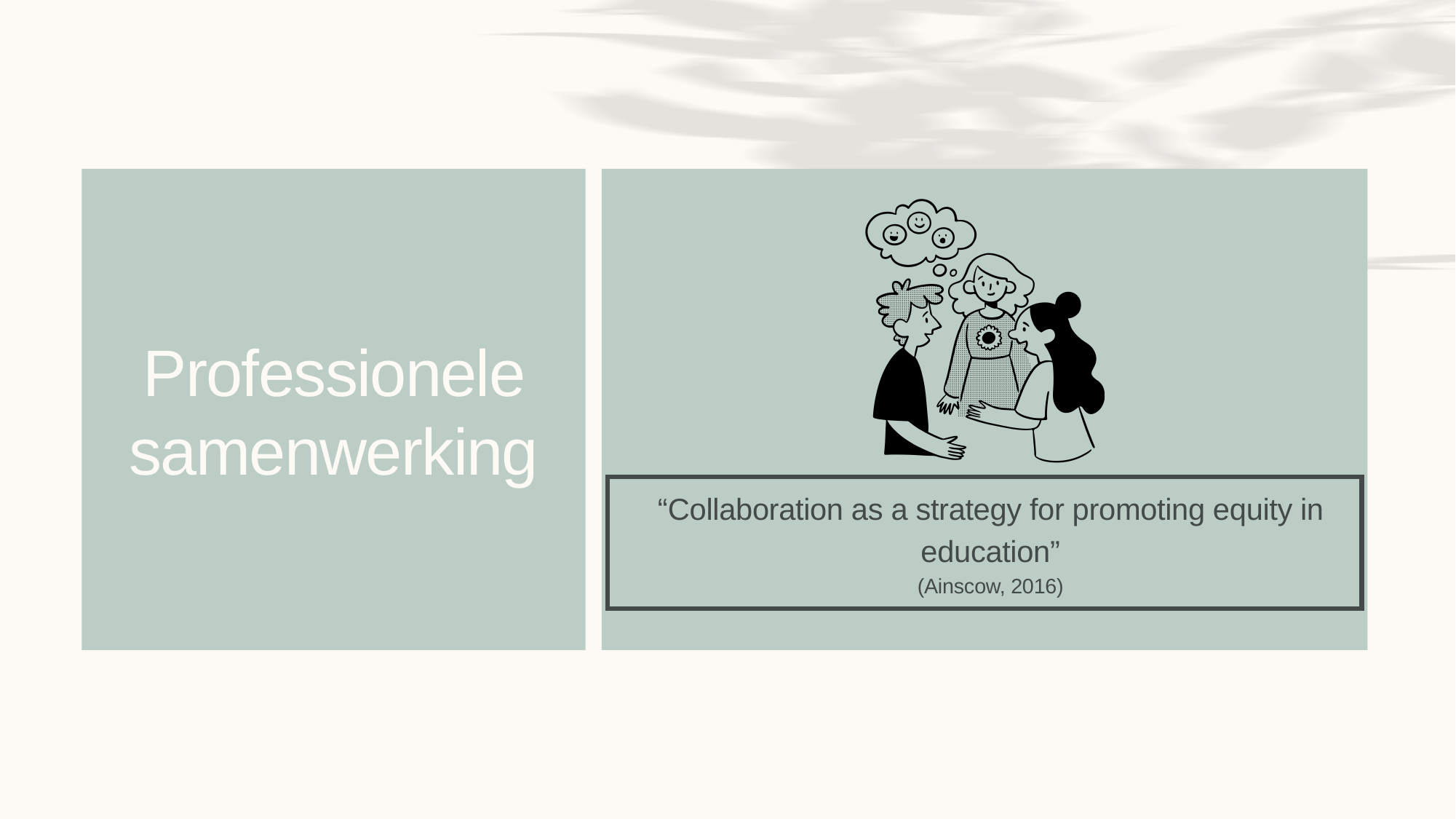

Professionele samenwerking

“Collaboration as a strategy for promoting equity in education”
(Ainscow, 2016)